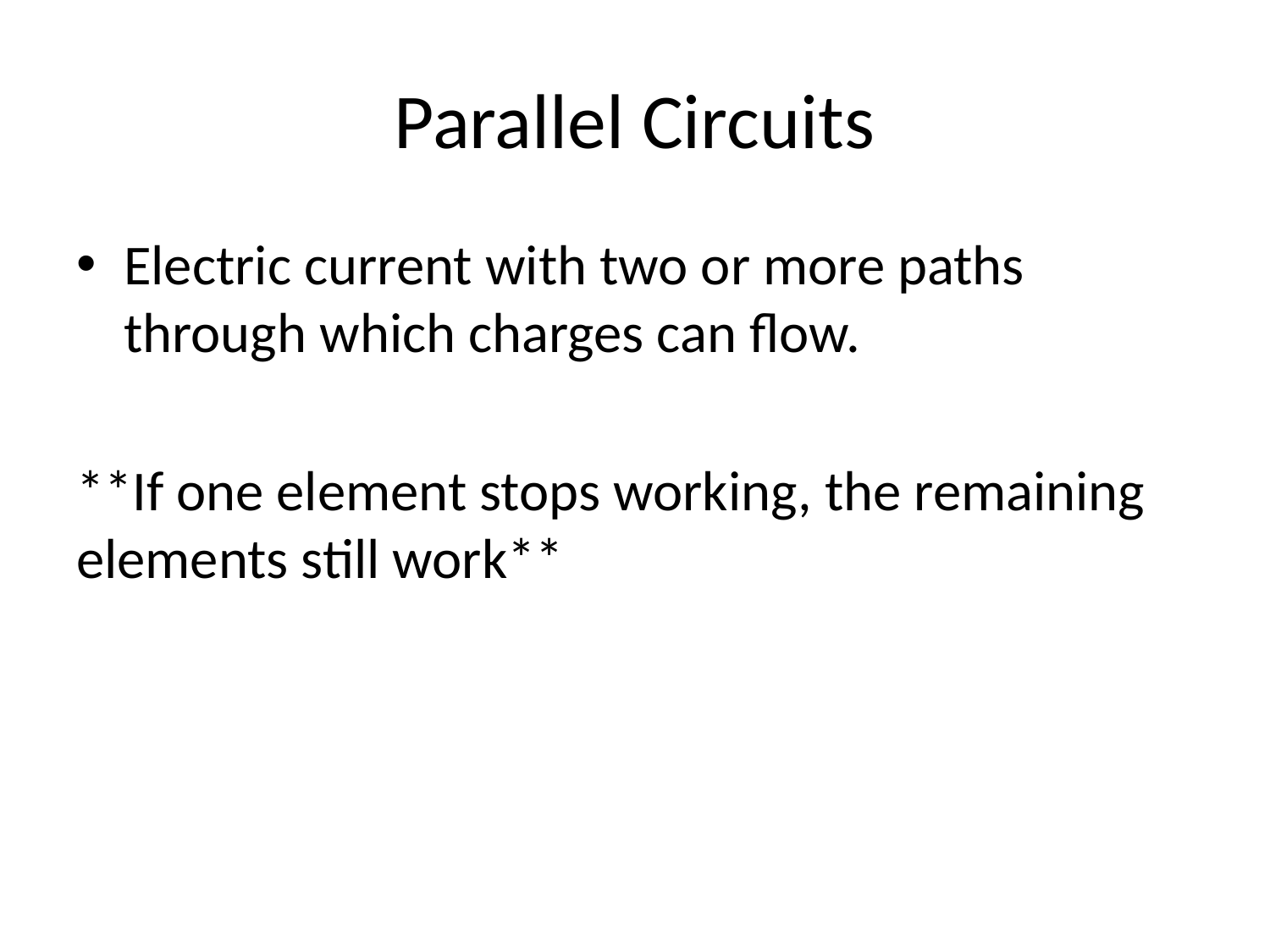

# Parallel Circuits
Electric current with two or more paths through which charges can flow.

**If one element stops working, the remaining elements still work**